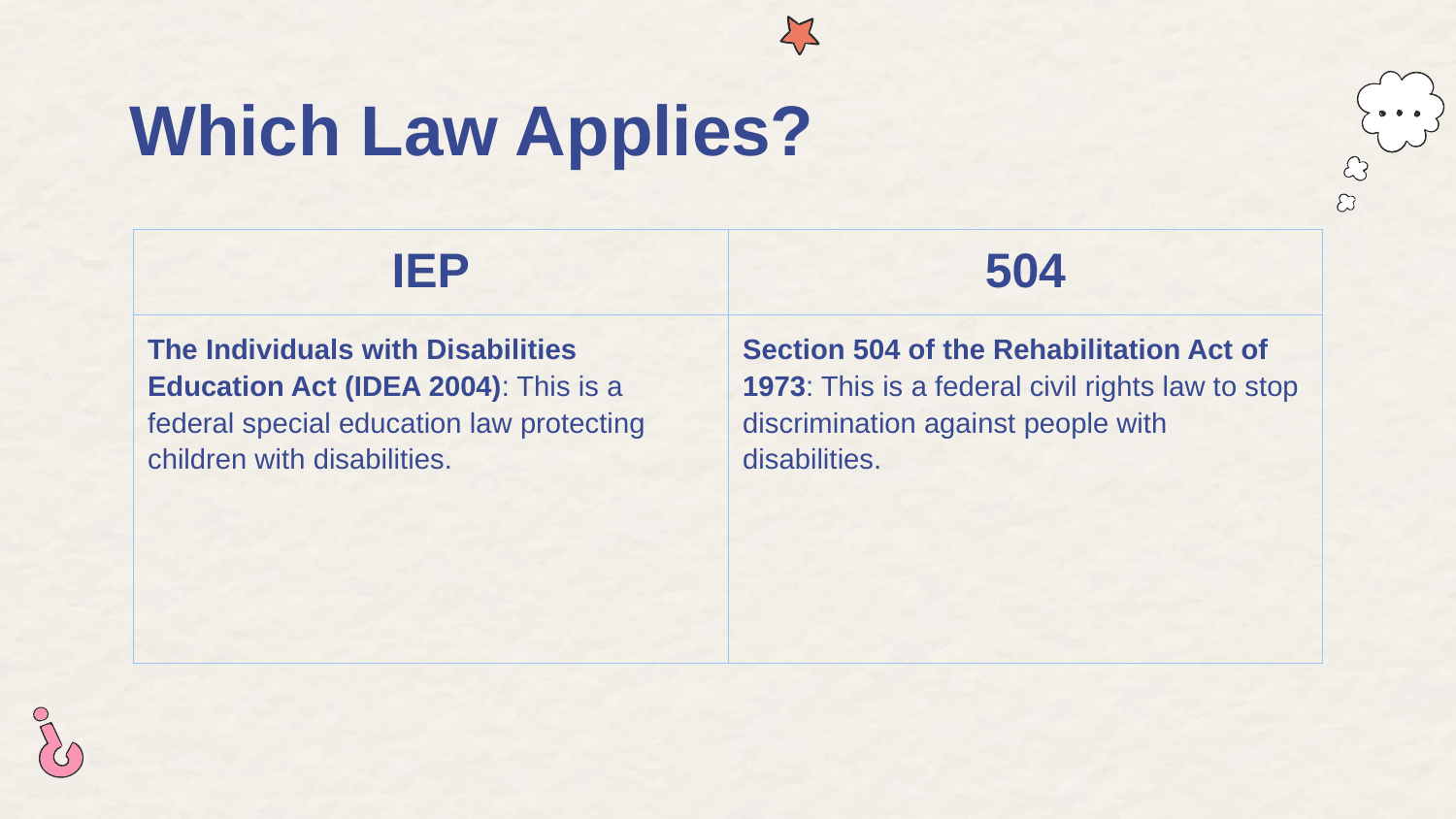

# Which Law Applies?
| IEP | 504 |
| --- | --- |
| The Individuals with Disabilities Education Act (IDEA 2004): This is a federal special education law protecting children with disabilities. | Section 504 of the Rehabilitation Act of 1973: This is a federal civil rights law to stop discrimination against people with disabilities. |